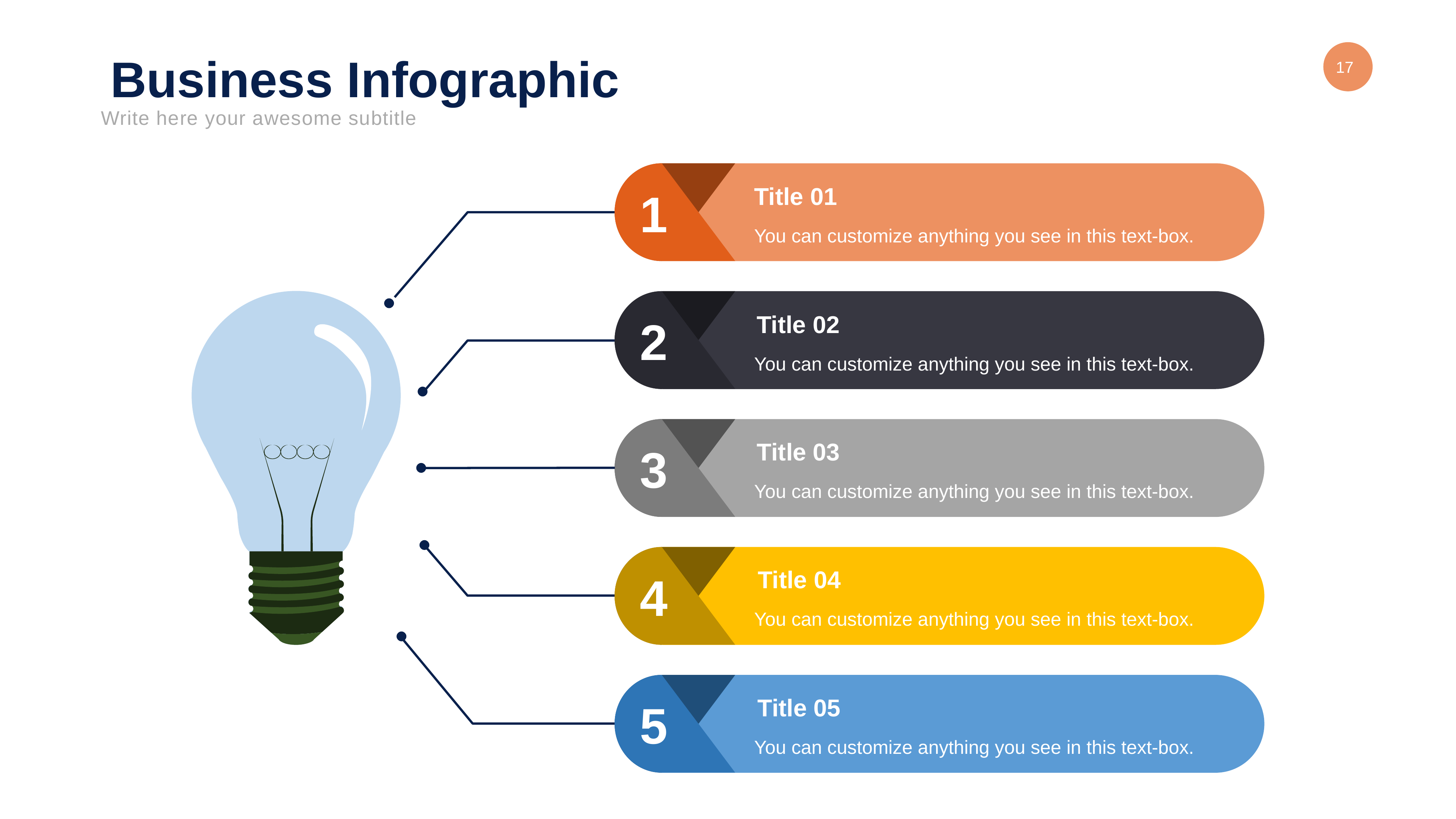

Business Infographic
Write here your awesome subtitle

Title 01
1

You can customize anything you see in this text-box.

Title 02
2

You can customize anything you see in this text-box.

Title 03
3

You can customize anything you see in this text-box.

Title 04
4
You can customize anything you see in this text-box.

Title 05
5
You can customize anything you see in this text-box.